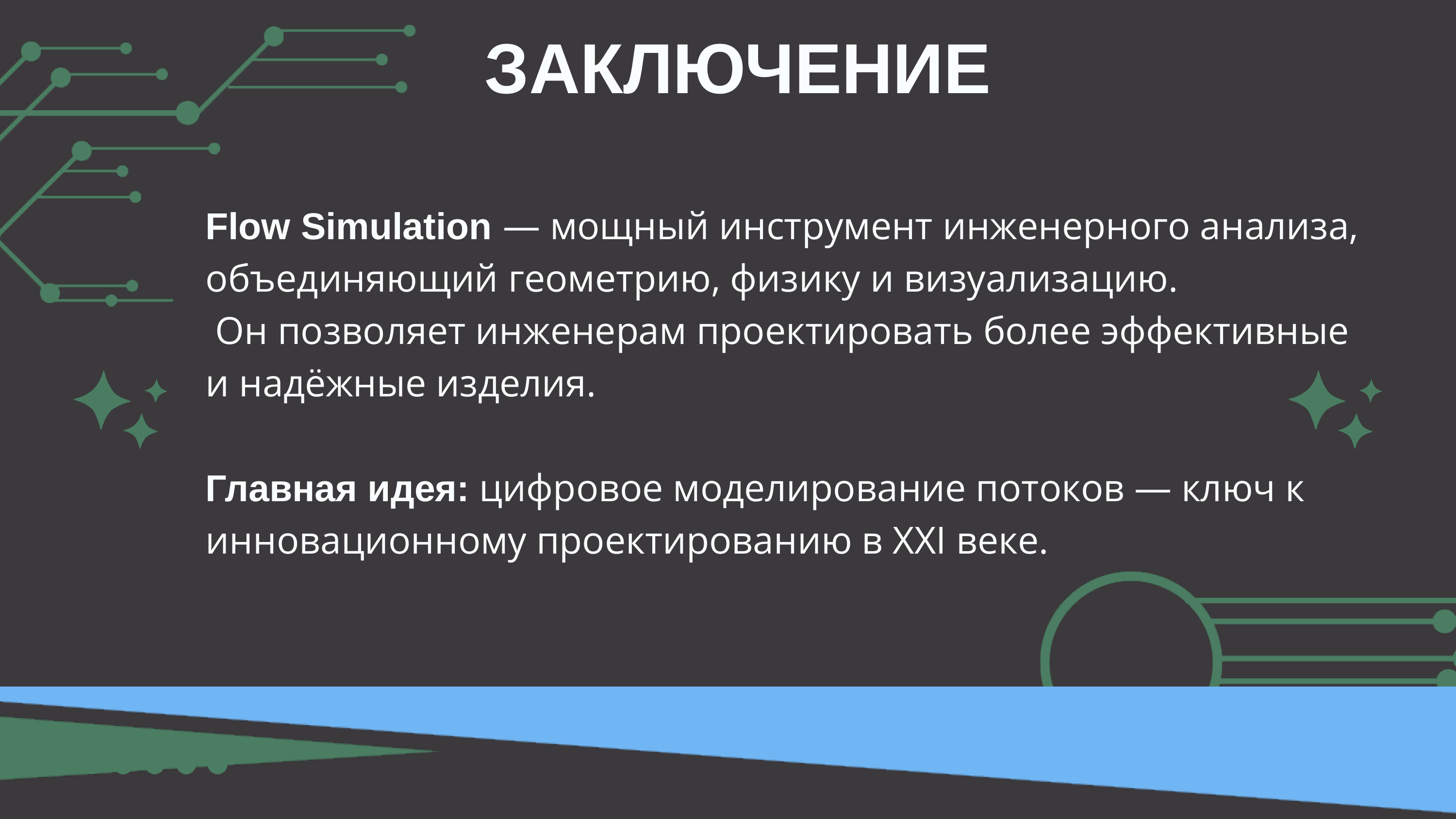

ЗАКЛЮЧЕНИЕ
Flow Simulation — мощный инструмент инженерного анализа, объединяющий геометрию, физику и визуализацию.
 Он позволяет инженерам проектировать более эффективные и надёжные изделия.

Главная идея: цифровое моделирование потоков — ключ к инновационному проектированию в XXI веке.